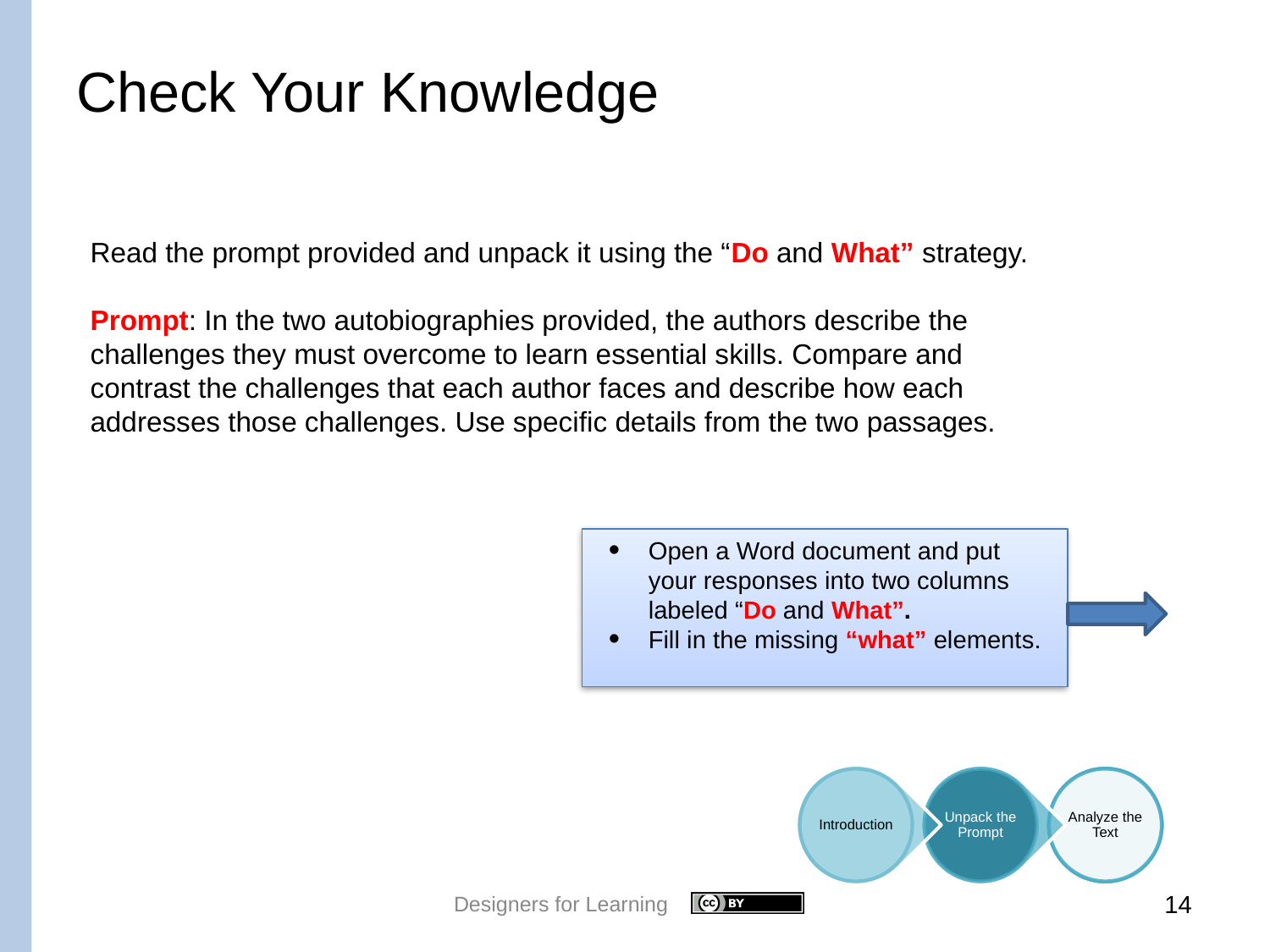

Check Your Knowledge
Read the prompt provided and unpack it using the “Do and What” strategy.

Prompt: In the two autobiographies provided, the authors describe the challenges they must overcome to learn essential skills. Compare and contrast the challenges that each author faces and describe how each addresses those challenges. Use specific details from the two passages.

Open a Word document and put your responses into two columns labeled “Do and What”.
Fill in the missing “what” elements.

Analyze the Text
Unpack the Prompt
Introduction
Designers for Learning

14